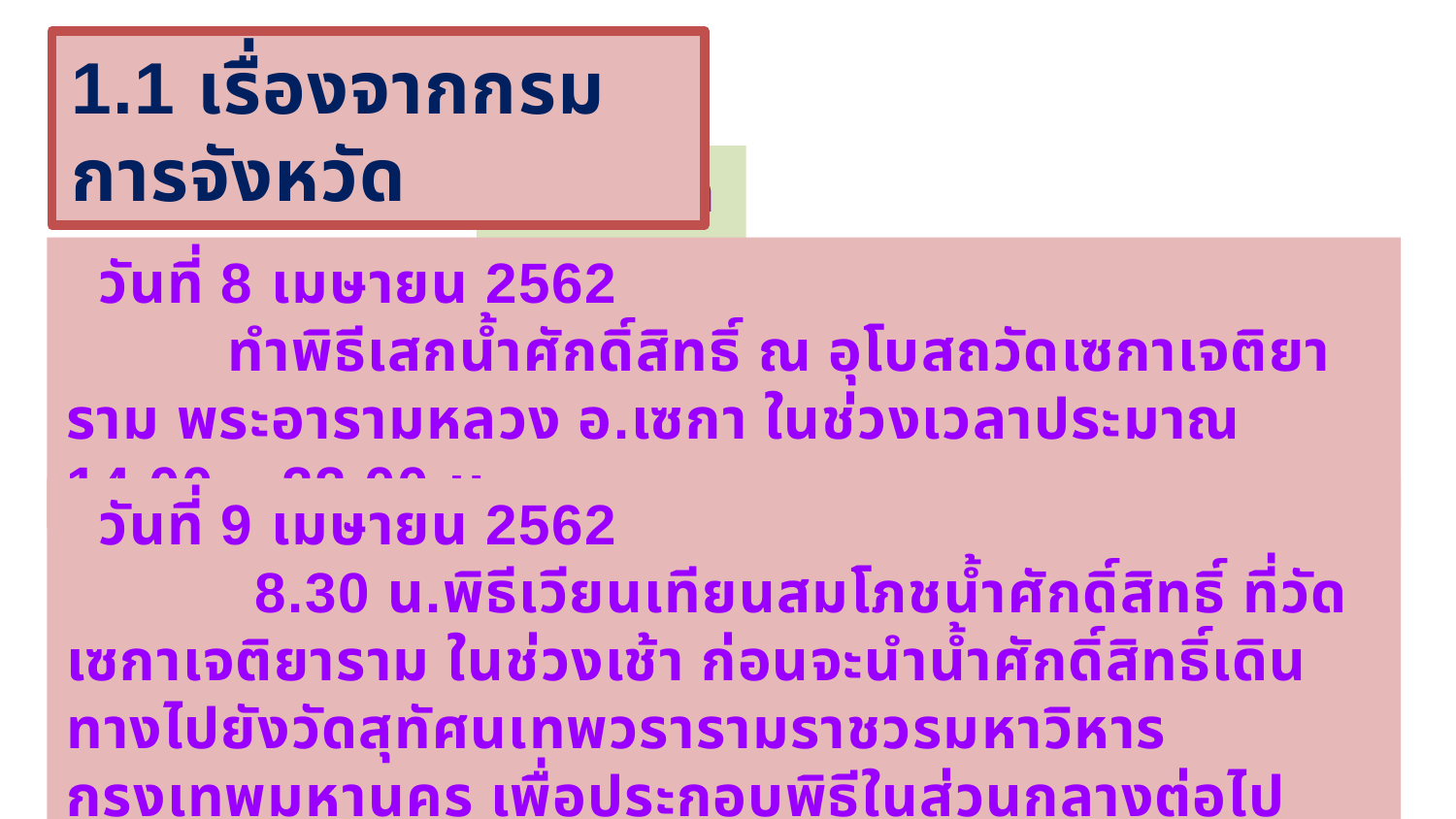

1.1 เรื่องจากกรมการจังหวัด
กำหนดการ
  วันที่ 8 เมษายน 2562
          ทำพิธีเสกน้ำศักดิ์สิทธิ์ ณ อุโบสถวัดเซกาเจติยาราม พระอารามหลวง อ.เซกา ในช่วงเวลาประมาณ 14.00 – 22.00 น.
  วันที่ 9 เมษายน 2562
           8.30 น.พิธีเวียนเทียนสมโภชน้ำศักดิ์สิทธิ์ ที่วัดเซกาเจติยาราม ในช่วงเช้า ก่อนจะนำน้ำศักดิ์สิทธิ์เดินทางไปยังวัดสุทัศนเทพวรารามราชวรมหาวิหาร กรุงเทพมหานคร เพื่อประกอบพิธีในส่วนกลางต่อไป